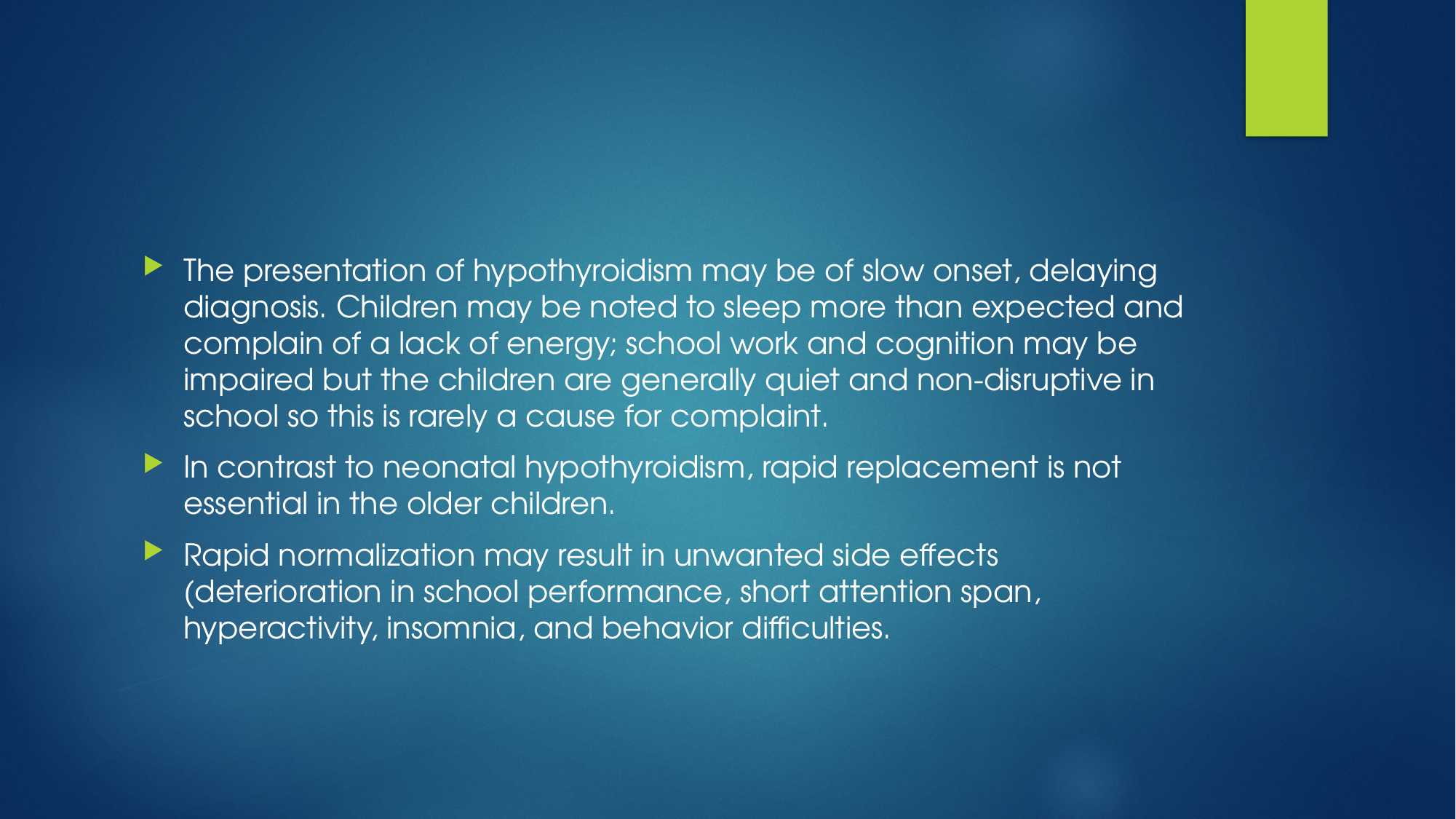

#
The presentation of hypothyroidism may be of slow onset, delaying diagnosis. Children may be noted to sleep more than expected and complain of a lack of energy; school work and cognition may be impaired but the children are generally quiet and non‐disruptive in school so this is rarely a cause for complaint.
In contrast to neonatal hypothyroidism, rapid replacement is not essential in the older children.
Rapid normalization may result in unwanted side effects (deterioration in school performance, short attention span, hyperactivity, insomnia, and behavior difficulties.